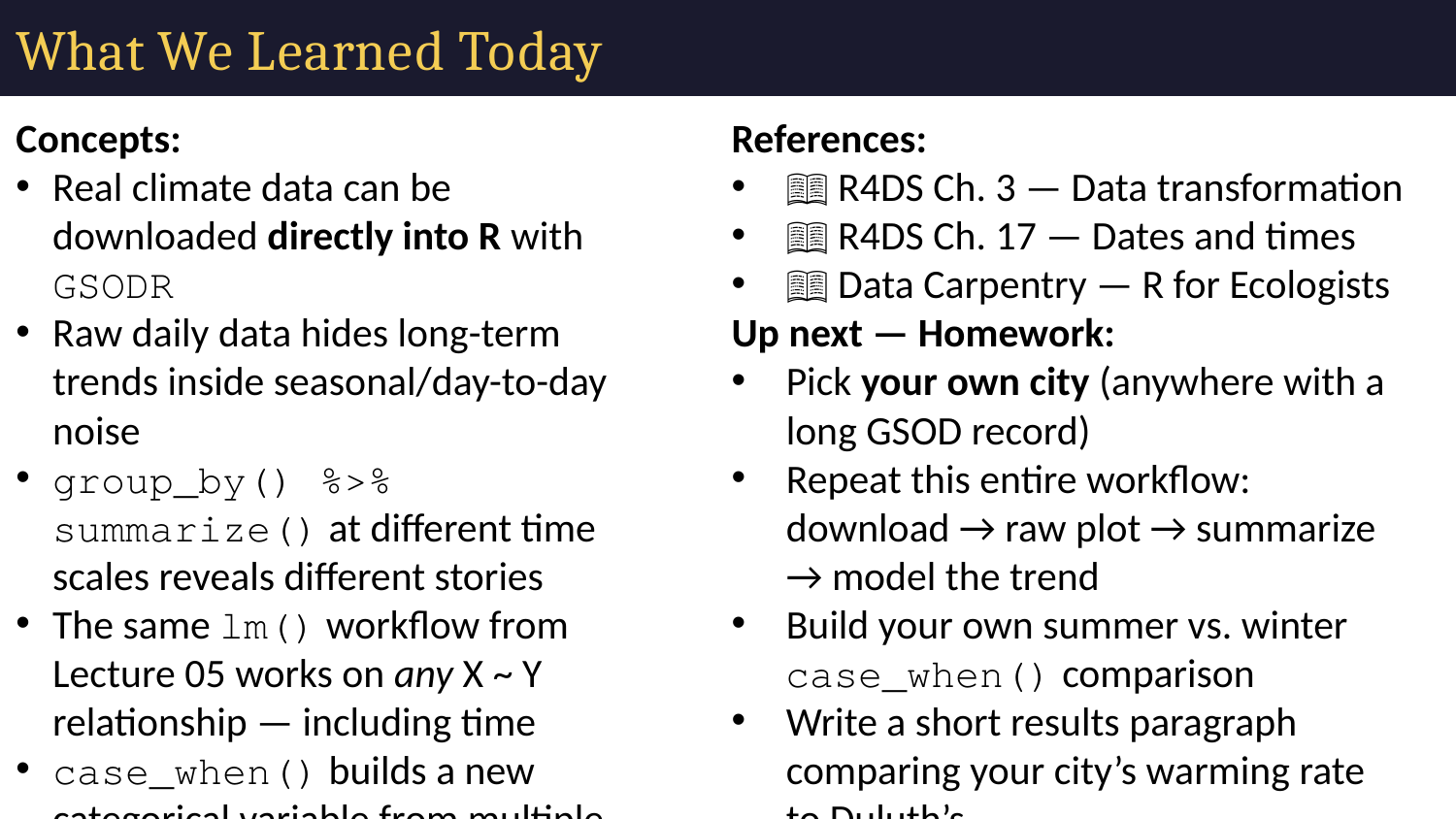

# What We Learned Today
Concepts:
Real climate data can be downloaded directly into R with GSODR
Raw daily data hides long-term trends inside seasonal/day-to-day noise
group_by() %>% summarize() at different time scales reveals different stories
The same lm() workflow from Lecture 05 works on any X ~ Y relationship — including time
case_when() builds a new categorical variable from multiple conditions
Splitting data by group (season) before modeling lets us compare rates of change
R skills:
get_GSOD() — download NOAA station data
group_by(YEAR, MONTH) / group_by(YEAR) — multi-level time summaries
case_when() — multi-condition mutate()
filter(x %in% c(...)) — keep only specific categories
Two-group regression comparison with separate lm() calls
References:
📖 R4DS Ch. 3 — Data transformation
📖 R4DS Ch. 17 — Dates and times
📖 Data Carpentry — R for Ecologists
Up next — Homework:
Pick your own city (anywhere with a long GSOD record)
Repeat this entire workflow: download → raw plot → summarize → model the trend
Build your own summer vs. winter case_when() comparison
Write a short results paragraph comparing your city’s warming rate to Duluth’s